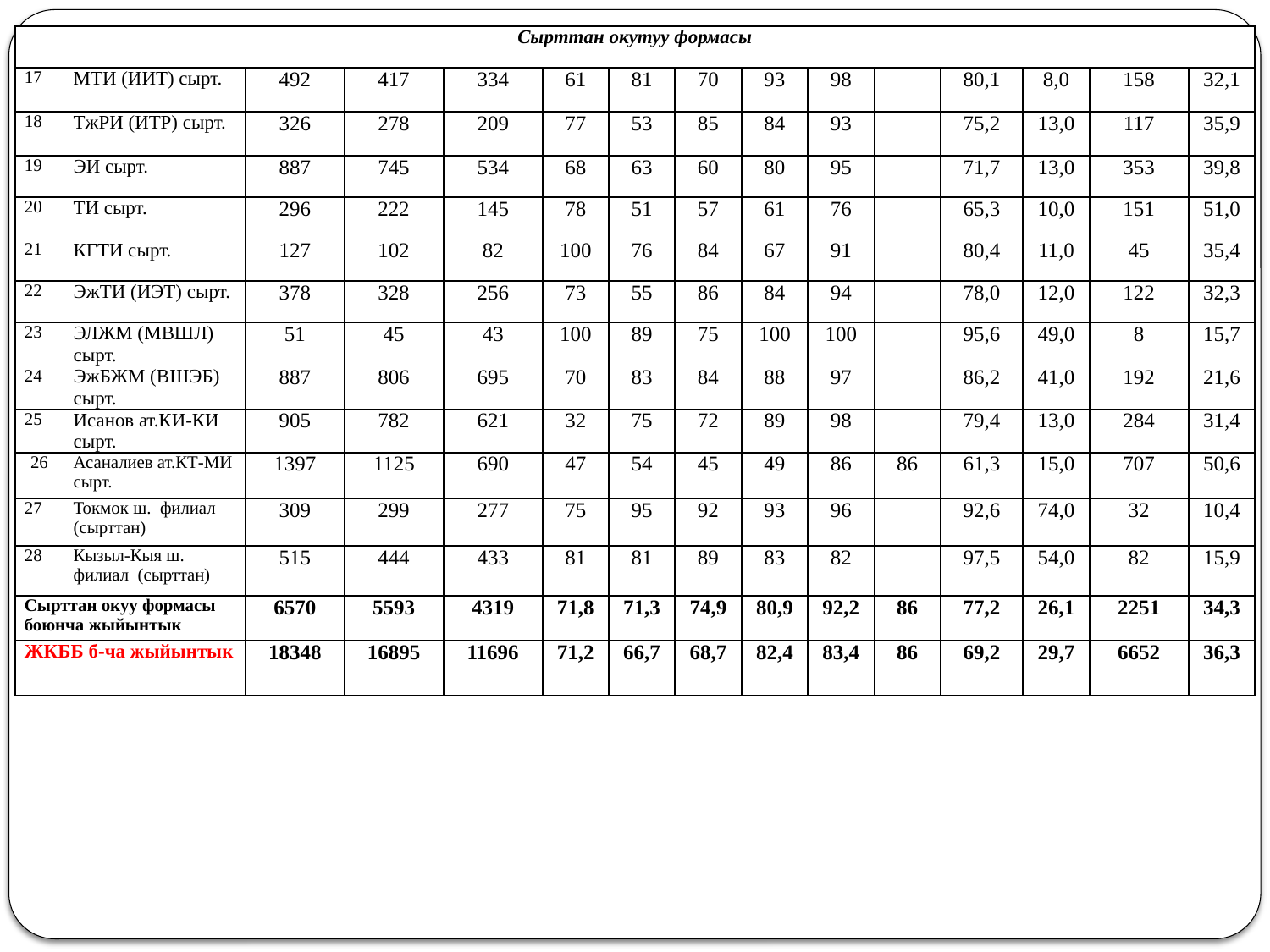

| Сырттан окутуу формасы |  |  |  |  |  |  |  |  |  |  |  |  |  |  |
| --- | --- | --- | --- | --- | --- | --- | --- | --- | --- | --- | --- | --- | --- | --- |
| 17 | МТИ (ИИТ) сырт. | 492 | 417 | 334 | 61 | 81 | 70 | 93 | 98 |  | 80,1 | 8,0 | 158 | 32,1 |
| 18 | ТжРИ (ИТР) сырт. | 326 | 278 | 209 | 77 | 53 | 85 | 84 | 93 |  | 75,2 | 13,0 | 117 | 35,9 |
| 19 | ЭИ сырт. | 887 | 745 | 534 | 68 | 63 | 60 | 80 | 95 |  | 71,7 | 13,0 | 353 | 39,8 |
| 20 | ТИ сырт. | 296 | 222 | 145 | 78 | 51 | 57 | 61 | 76 |  | 65,3 | 10,0 | 151 | 51,0 |
| 21 | КГТИ сырт. | 127 | 102 | 82 | 100 | 76 | 84 | 67 | 91 |  | 80,4 | 11,0 | 45 | 35,4 |
| 22 | ЭжТИ (ИЭТ) сырт. | 378 | 328 | 256 | 73 | 55 | 86 | 84 | 94 |  | 78,0 | 12,0 | 122 | 32,3 |
| 23 | ЭЛЖМ (МВШЛ) сырт. | 51 | 45 | 43 | 100 | 89 | 75 | 100 | 100 |  | 95,6 | 49,0 | 8 | 15,7 |
| 24 | ЭжБЖМ (ВШЭБ) сырт. | 887 | 806 | 695 | 70 | 83 | 84 | 88 | 97 |  | 86,2 | 41,0 | 192 | 21,6 |
| 25 | Исанов ат.КИ-КИ сырт. | 905 | 782 | 621 | 32 | 75 | 72 | 89 | 98 |  | 79,4 | 13,0 | 284 | 31,4 |
| 26 | Асаналиев ат.КТ-МИ сырт. | 1397 | 1125 | 690 | 47 | 54 | 45 | 49 | 86 | 86 | 61,3 | 15,0 | 707 | 50,6 |
| 27 | Токмок ш. филиал (сырттан) | 309 | 299 | 277 | 75 | 95 | 92 | 93 | 96 |  | 92,6 | 74,0 | 32 | 10,4 |
| 28 | Кызыл-Кыя ш. филиал (сырттан) | 515 | 444 | 433 | 81 | 81 | 89 | 83 | 82 |  | 97,5 | 54,0 | 82 | 15,9 |
| Сырттан окуу формасы боюнча жыйынтык |  | 6570 | 5593 | 4319 | 71,8 | 71,3 | 74,9 | 80,9 | 92,2 | 86 | 77,2 | 26,1 | 2251 | 34,3 |
| ЖКББ б-ча жыйынтык |  | 18348 | 16895 | 11696 | 71,2 | 66,7 | 68,7 | 82,4 | 83,4 | 86 | 69,2 | 29,7 | 6652 | 36,3 |